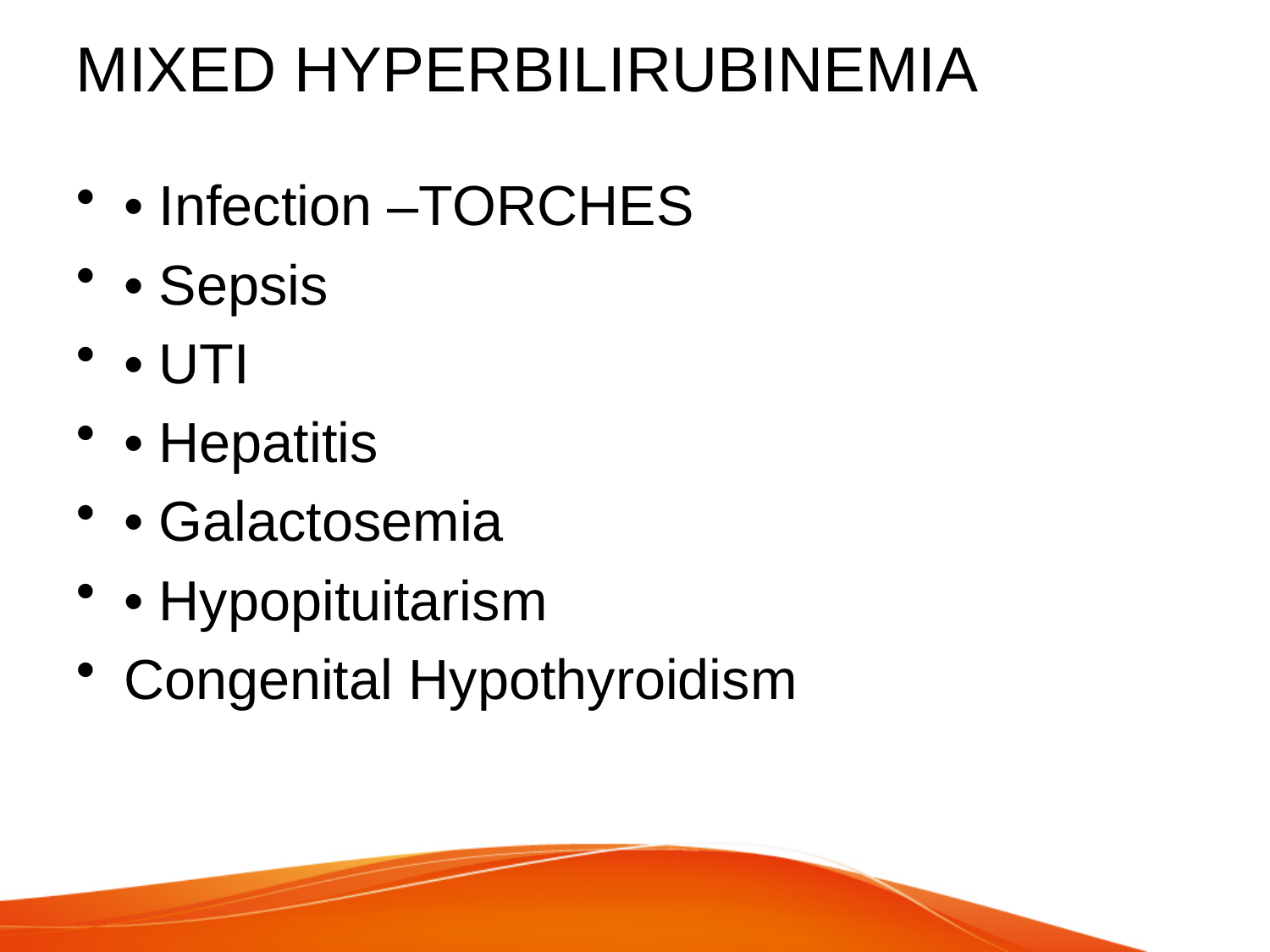

# MIXED HYPERBILIRUBINEMIA
• Infection –TORCHES
• Sepsis
• UTI
• Hepatitis
• Galactosemia
• Hypopituitarism
Congenital Hypothyroidism